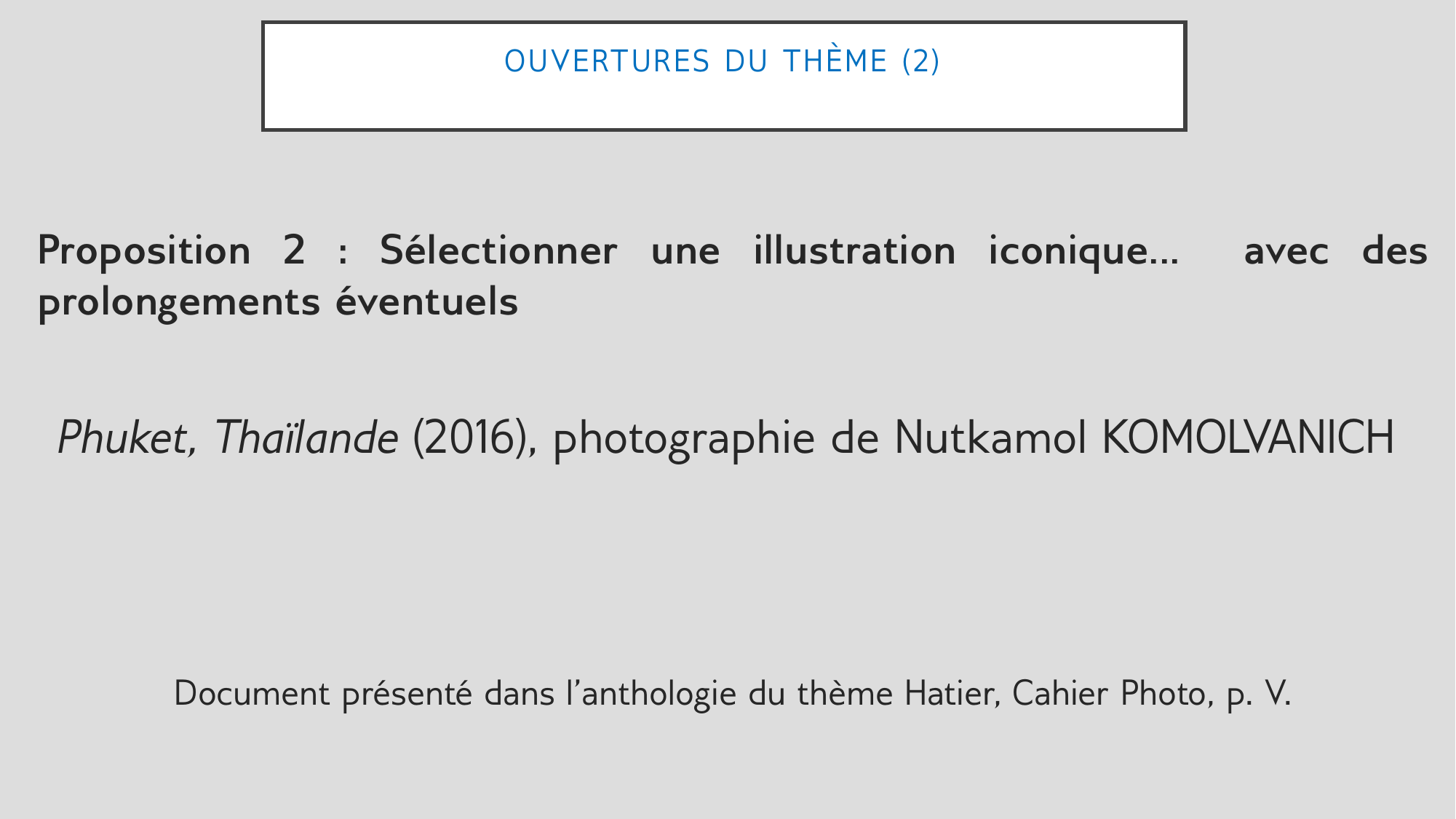

# Ouvertures du thème (2)
Proposition 2 : Sélectionner une illustration iconique...  avec des prolongements éventuels

Phuket, Thaïlande (2016), photographie de Nutkamol KOMOLVANICH

Document présenté dans l’anthologie du thème Hatier, Cahier Photo, p. V.